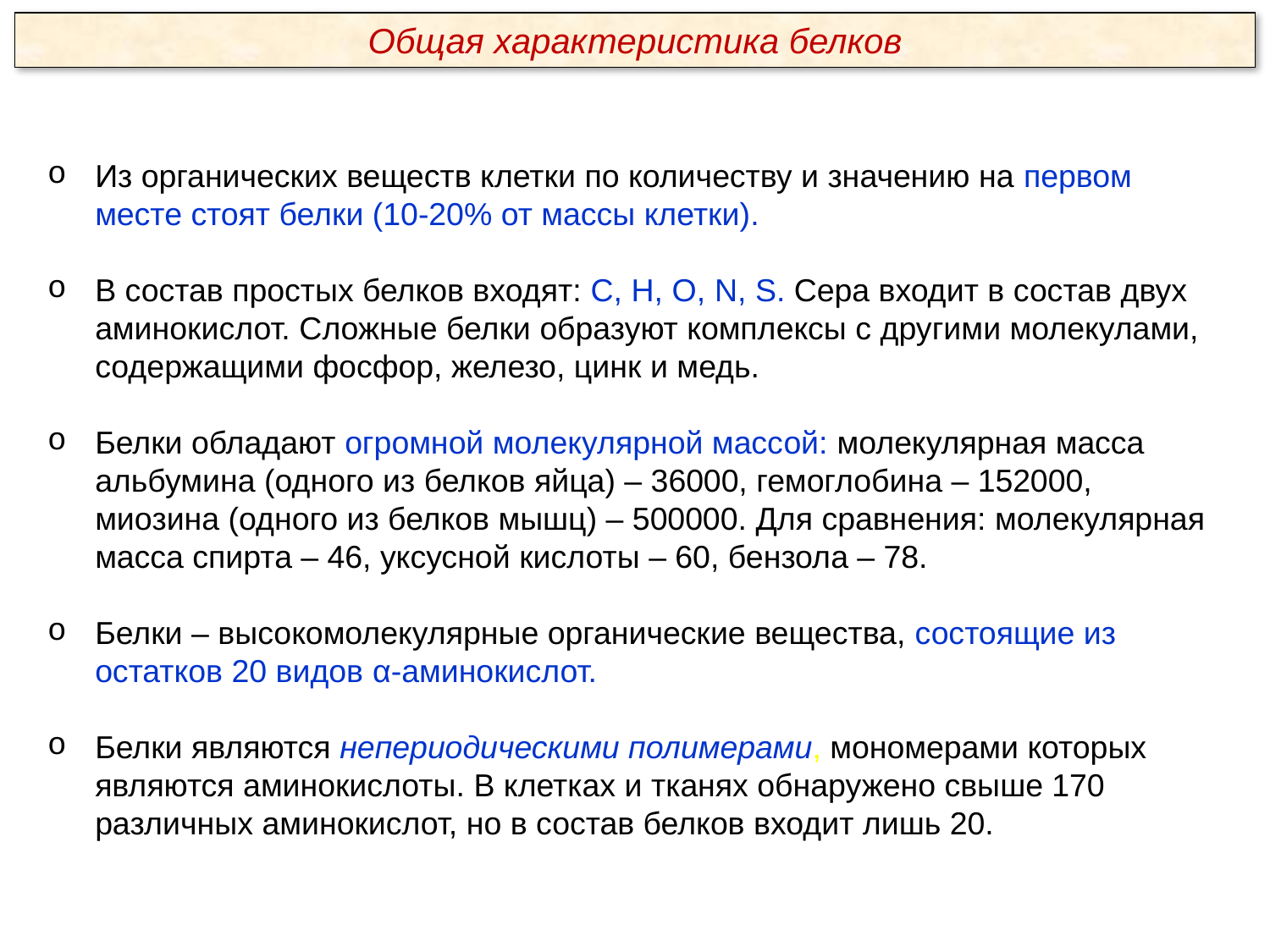

Общая характеристика белков
Из органических веществ клетки по количеству и значению на первом месте стоят белки (10-20% от массы клетки).

В состав простых белков входят: С, Н, О, N, S. Сера входит в состав двух аминокислот. Сложные белки образуют комплексы с другими молекулами, содержащими фосфор, железо, цинк и медь.

Белки обладают огромной молекулярной массой: молекулярная масса альбумина (одного из белков яйца) – 36000, гемоглобина – 152000, миозина (одного из белков мышц) – 500000. Для сравнения: молекулярная масса спирта – 46, уксусной кислоты – 60, бензола – 78.

Белки – высокомолекулярные органические вещества, состоящие из остатков 20 видов α-аминокислот.

Белки являются непериодическими полимерами, мономерами которых являются аминокислоты. В клетках и тканях обнаружено свыше 170 различных аминокислот, но в состав белков входит лишь 20.